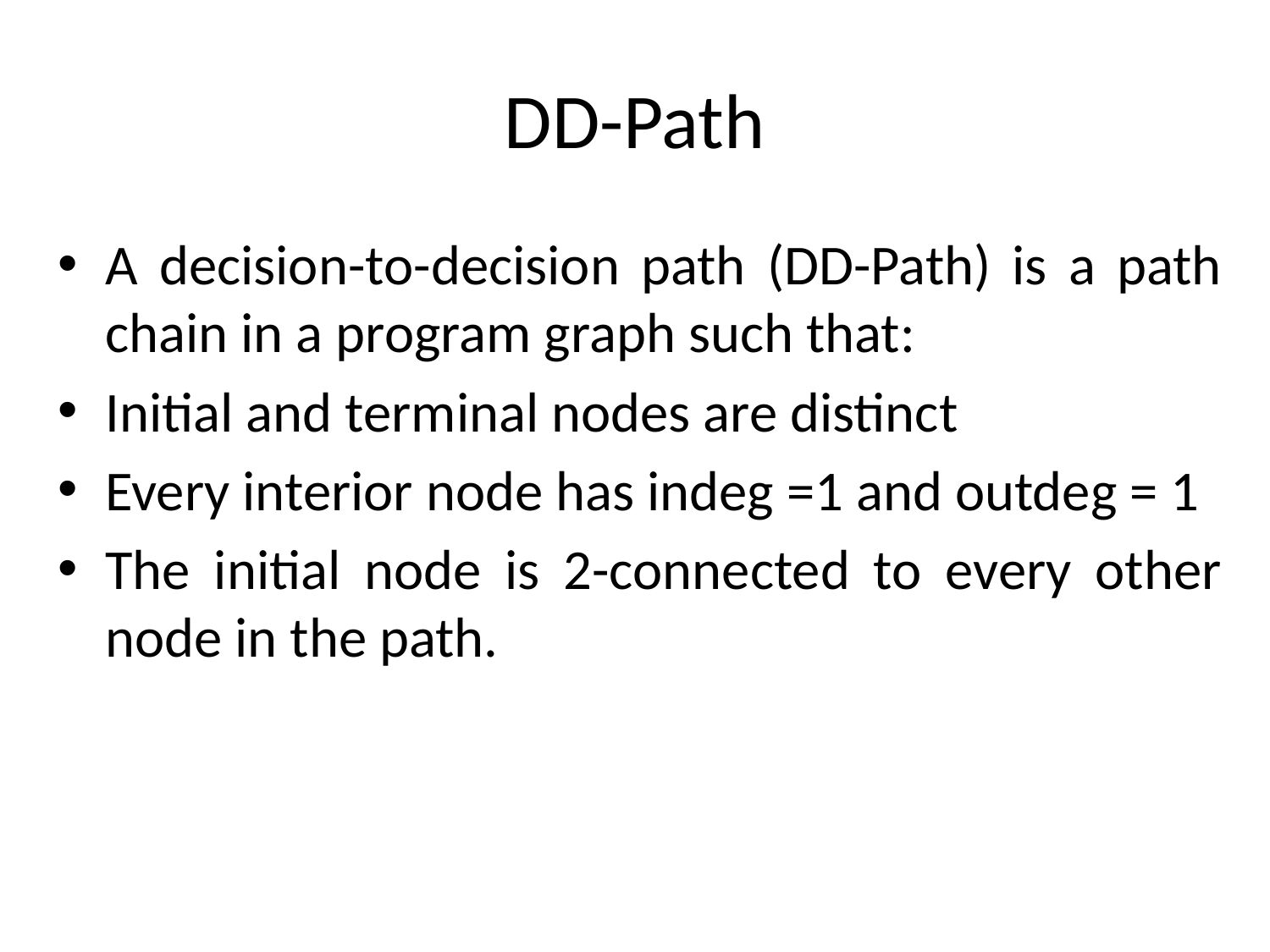

# DD-Path
A decision-to-decision path (DD-Path) is a path chain in a program graph such that:
Initial and terminal nodes are distinct
Every interior node has indeg =1 and outdeg = 1
The initial node is 2-connected to every other node in the path.